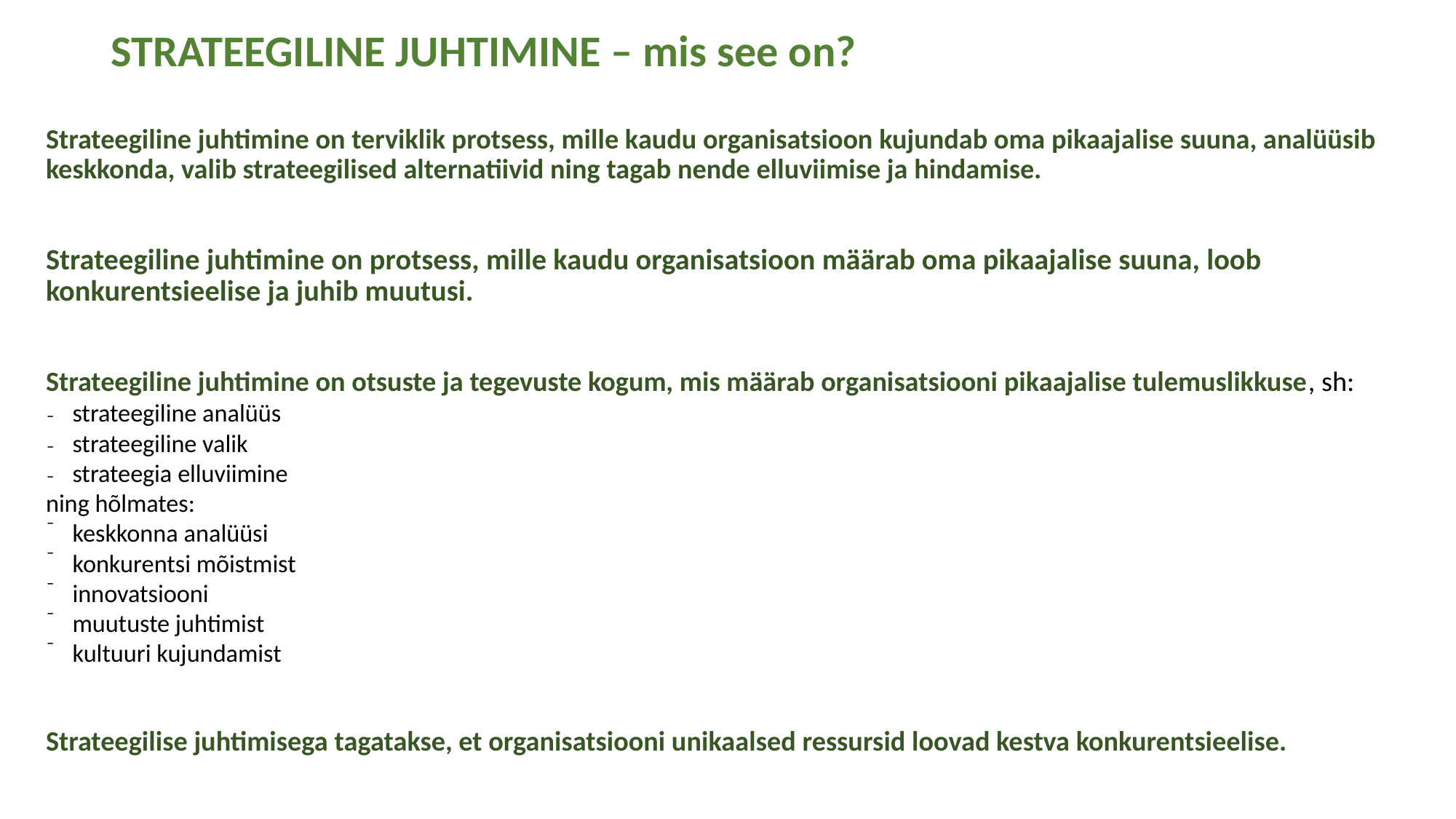

# STRATEEGILINE JUHTIMINE – mis see on?
Strateegiline juhtimine on terviklik protsess, mille kaudu organisatsioon kujundab oma pikaajalise suuna, analüüsib keskkonda, valib strateegilised alternatiivid ning tagab nende elluviimise ja hindamise.

Strateegiline juhtimine on protsess, mille kaudu organisatsioon määrab oma pikaajalise suuna, loob konkurentsieelise ja juhib muutusi.

Strateegiline juhtimine on otsuste ja tegevuste kogum, mis määrab organisatsiooni pikaajalise tulemuslikkuse, sh:
strateegiline analüüs
strateegiline valik
strateegia elluviimine
ning hõlmates:
keskkonna analüüsi
konkurentsi mõistmist
innovatsiooni
muutuste juhtimist
kultuuri kujundamist

Strateegilise juhtimisega tagatakse, et organisatsiooni unikaalsed ressursid loovad kestva konkurentsieelise.